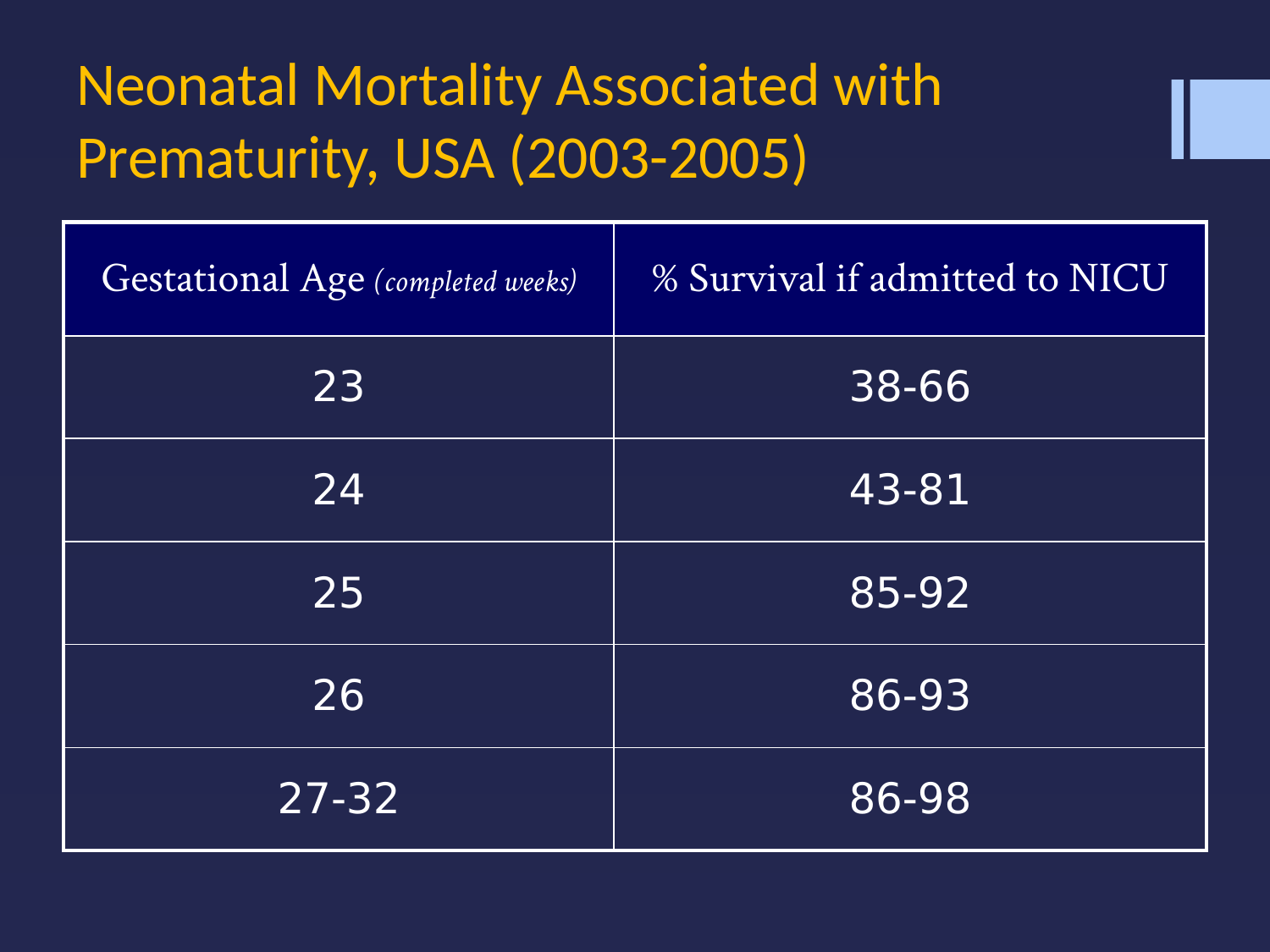

# Neonatal Mortality Associated with Prematurity, USA (2003-2005)
| Gestational Age (completed weeks) | % Survival if admitted to NICU |
| --- | --- |
| 23 | 38-66 |
| 24 | 43-81 |
| 25 | 85-92 |
| 26 | 86-93 |
| 27-32 | 86-98 |